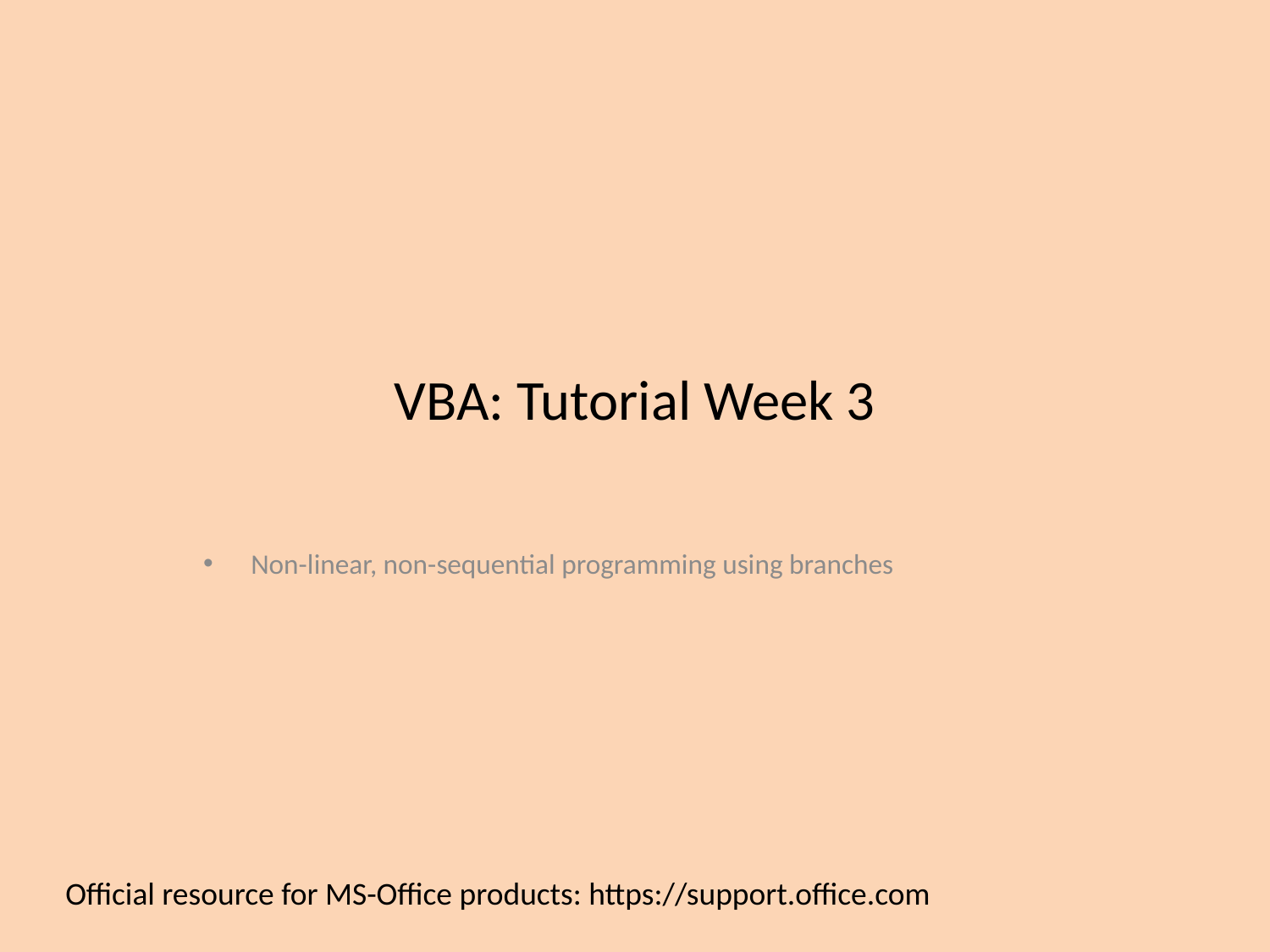

# VBA: Tutorial Week 3
Non-linear, non-sequential programming using branches
Official resource for MS-Office products: https://support.office.com